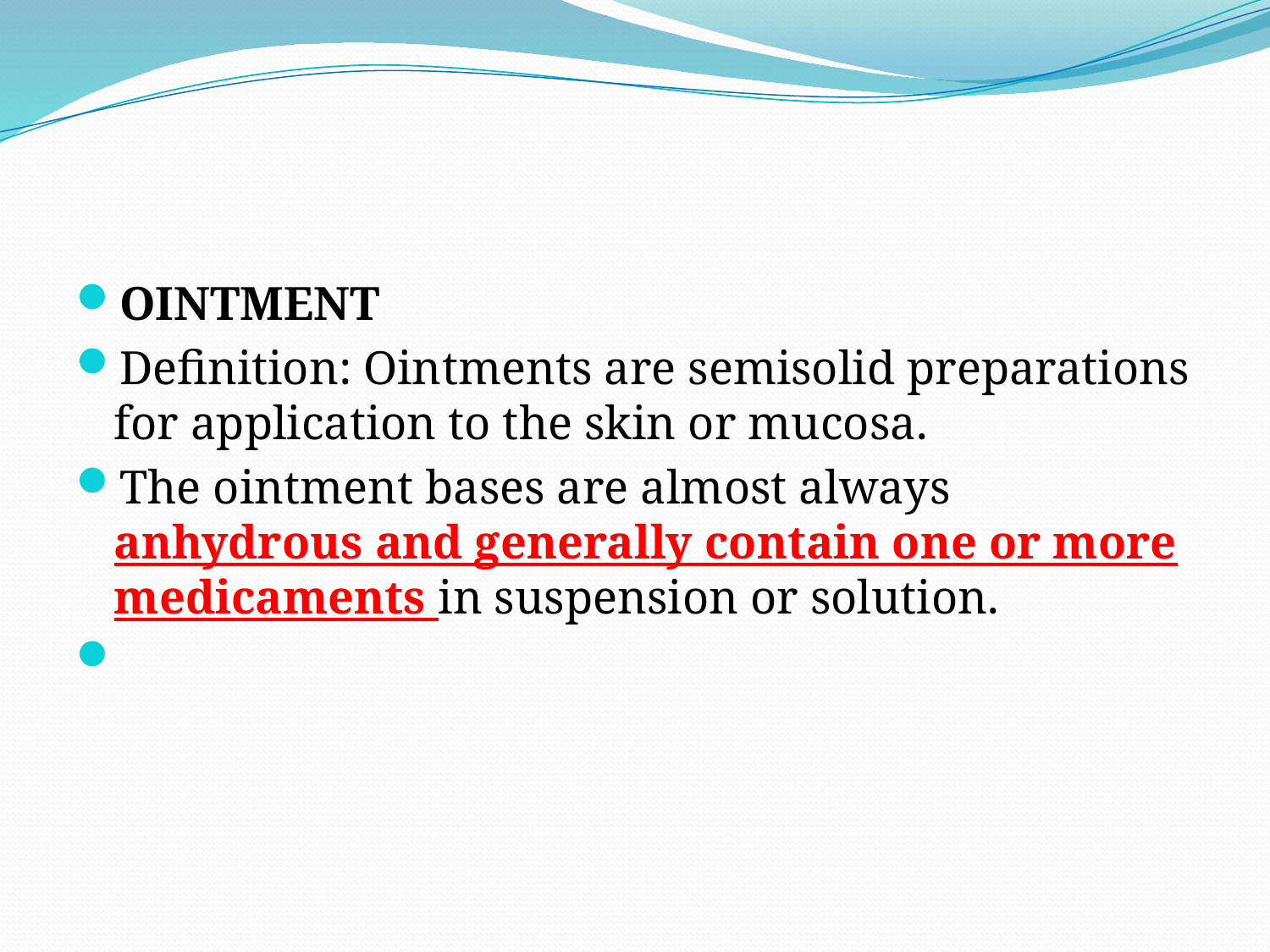

#
OINTMENT
Definition: Ointments are semisolid preparations for application to the skin or mucosa.
The ointment bases are almost always anhydrous and generally contain one or more medicaments in suspension or solution.